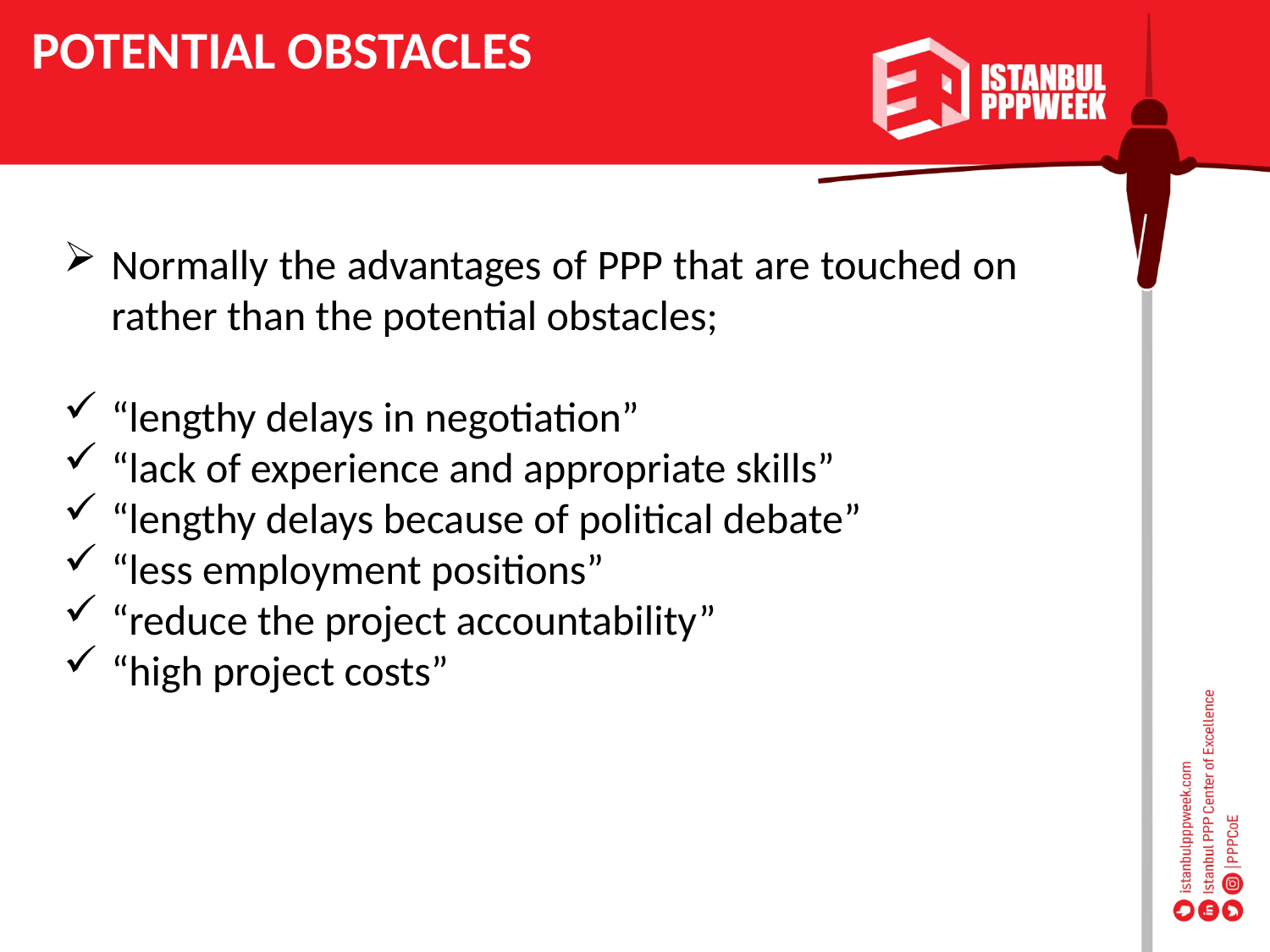

POTENTIAL OBSTACLES

Normally the advantages of PPP that are touched on rather than the potential obstacles;

“lengthy delays in negotiation”
“lack of experience and appropriate skills”
“lengthy delays because of political debate”
“less employment positions”
“reduce the project accountability”
“high project costs”